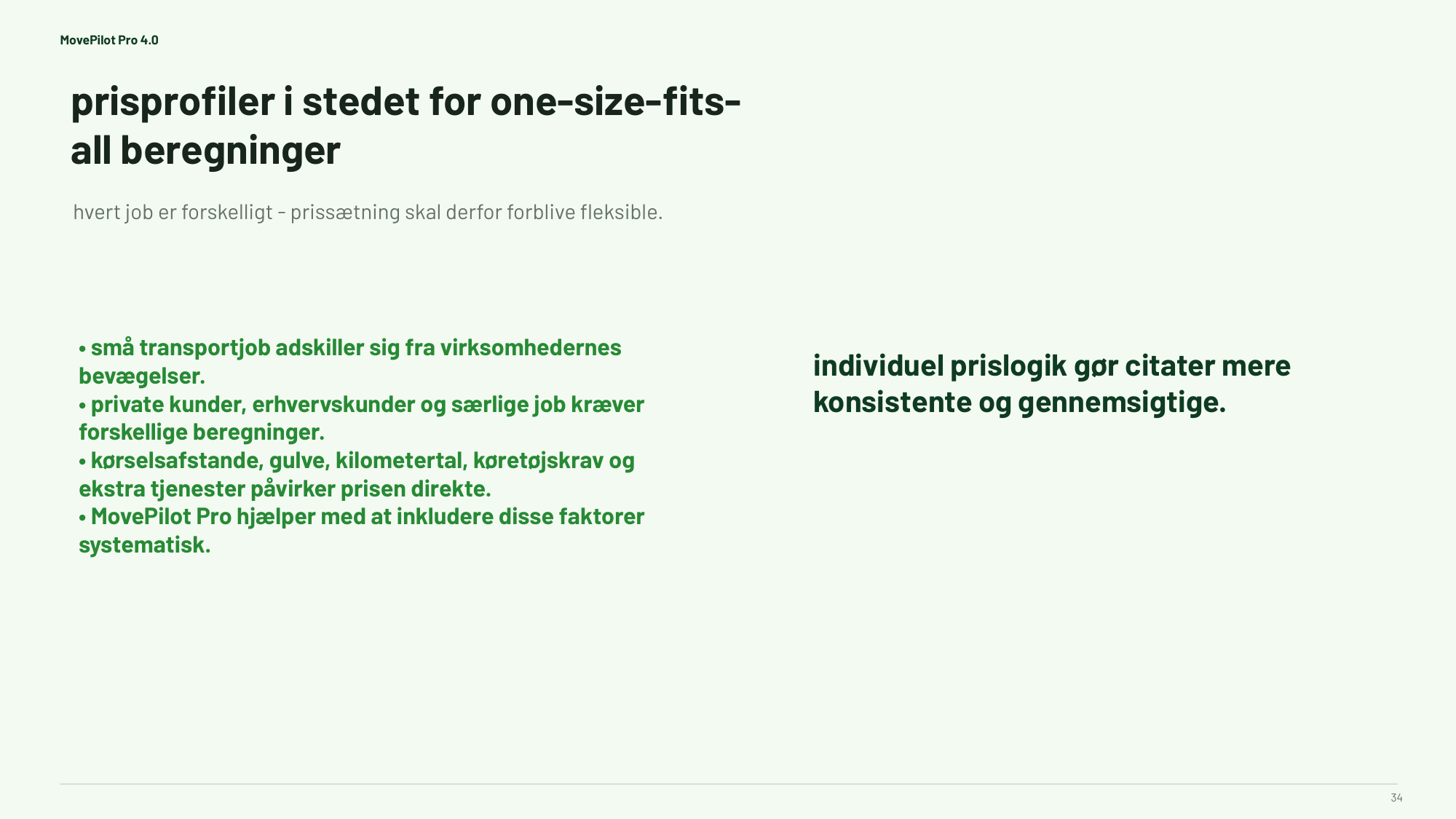

MovePilot Pro 4.0
prisprofiler i stedet for one-size-fits-all beregninger
individuel prislogik gør citater mere konsistente og gennemsigtige.
hvert job er forskelligt - prissætning skal derfor forblive fleksible.
• små transportjob adskiller sig fra virksomhedernes bevægelser.
• private kunder, erhvervskunder og særlige job kræver forskellige beregninger.
• kørselsafstande, gulve, kilometertal, køretøjskrav og ekstra tjenester påvirker prisen direkte.
• MovePilot Pro hjælper med at inkludere disse faktorer systematisk.

34